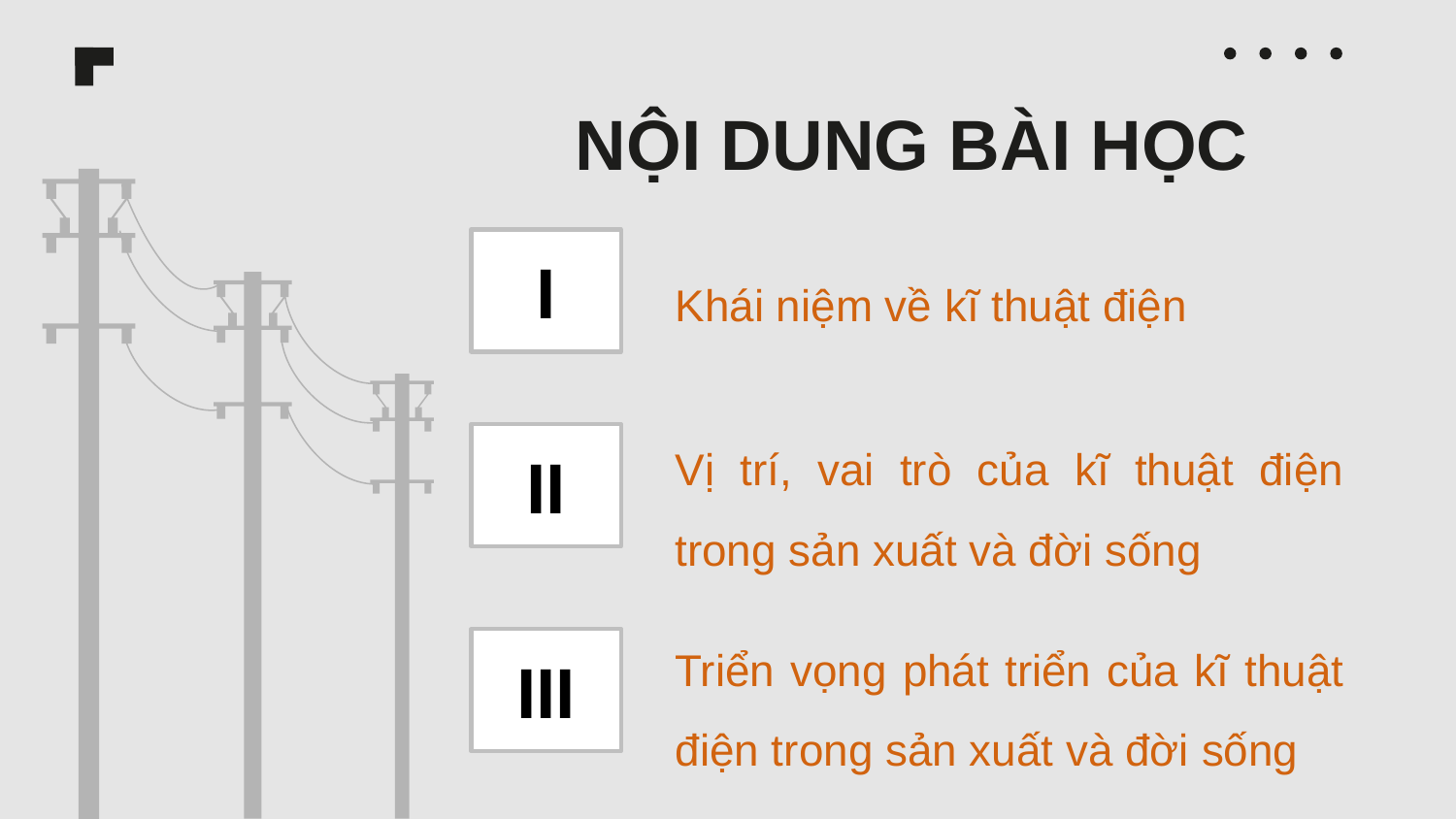

# NỘI DUNG BÀI HỌC

I
Khái niệm về kĩ thuật điện

Vị trí, vai trò của kĩ thuật điện trong sản xuất và đời sống
II
Triển vọng phát triển của kĩ thuật điện trong sản xuất và đời sống
III